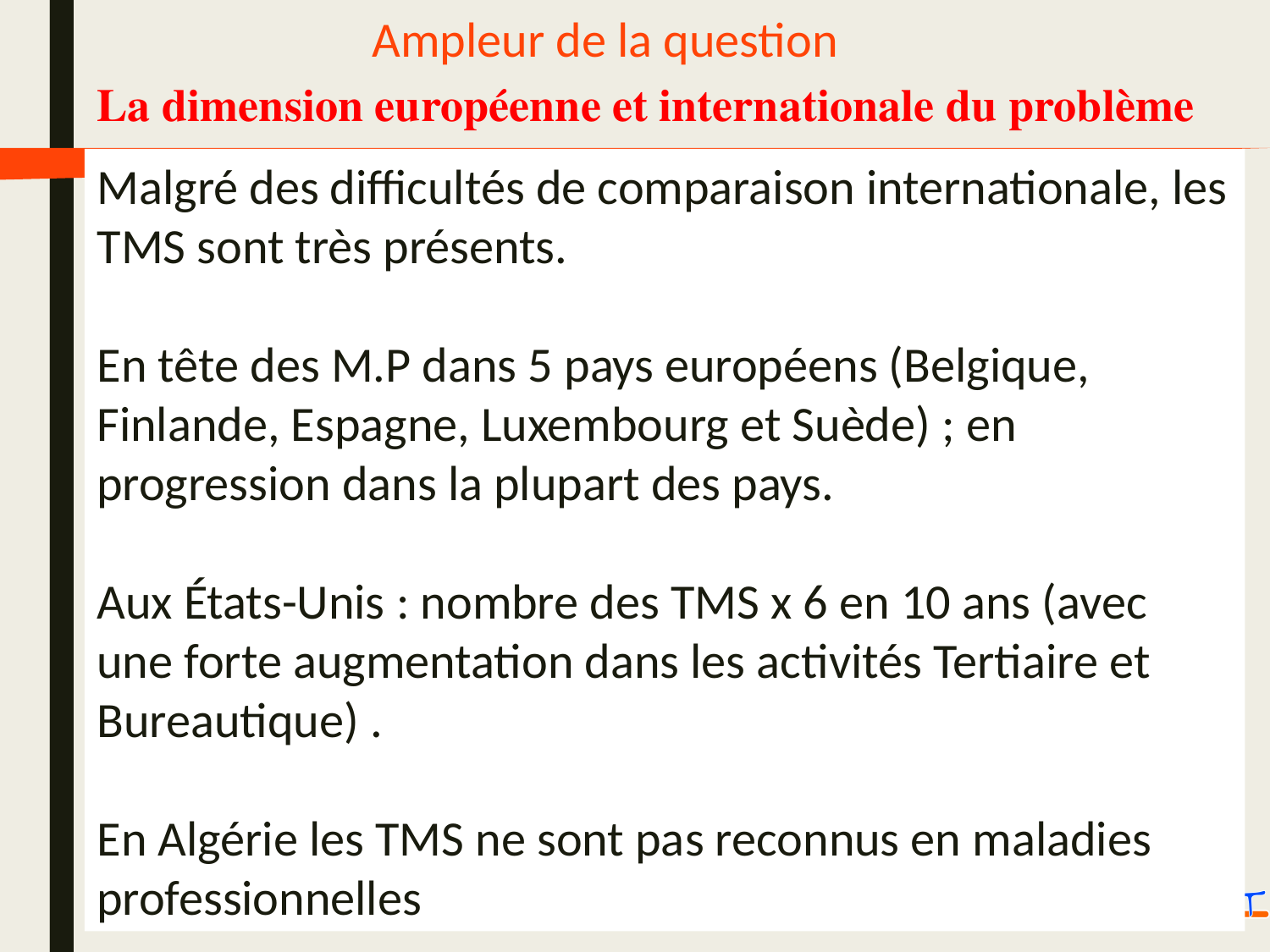

Ampleur de la question
La dimension européenne et internationale du problème
Malgré des difficultés de comparaison internationale, les TMS sont très présents.

En tête des M.P dans 5 pays européens (Belgique, Finlande, Espagne, Luxembourg et Suède) ; en progression dans la plupart des pays.

Aux États-Unis : nombre des TMS x 6 en 10 ans (avec une forte augmentation dans les activités Tertiaire et Bureautique) .

En Algérie les TMS ne sont pas reconnus en maladies professionnelles